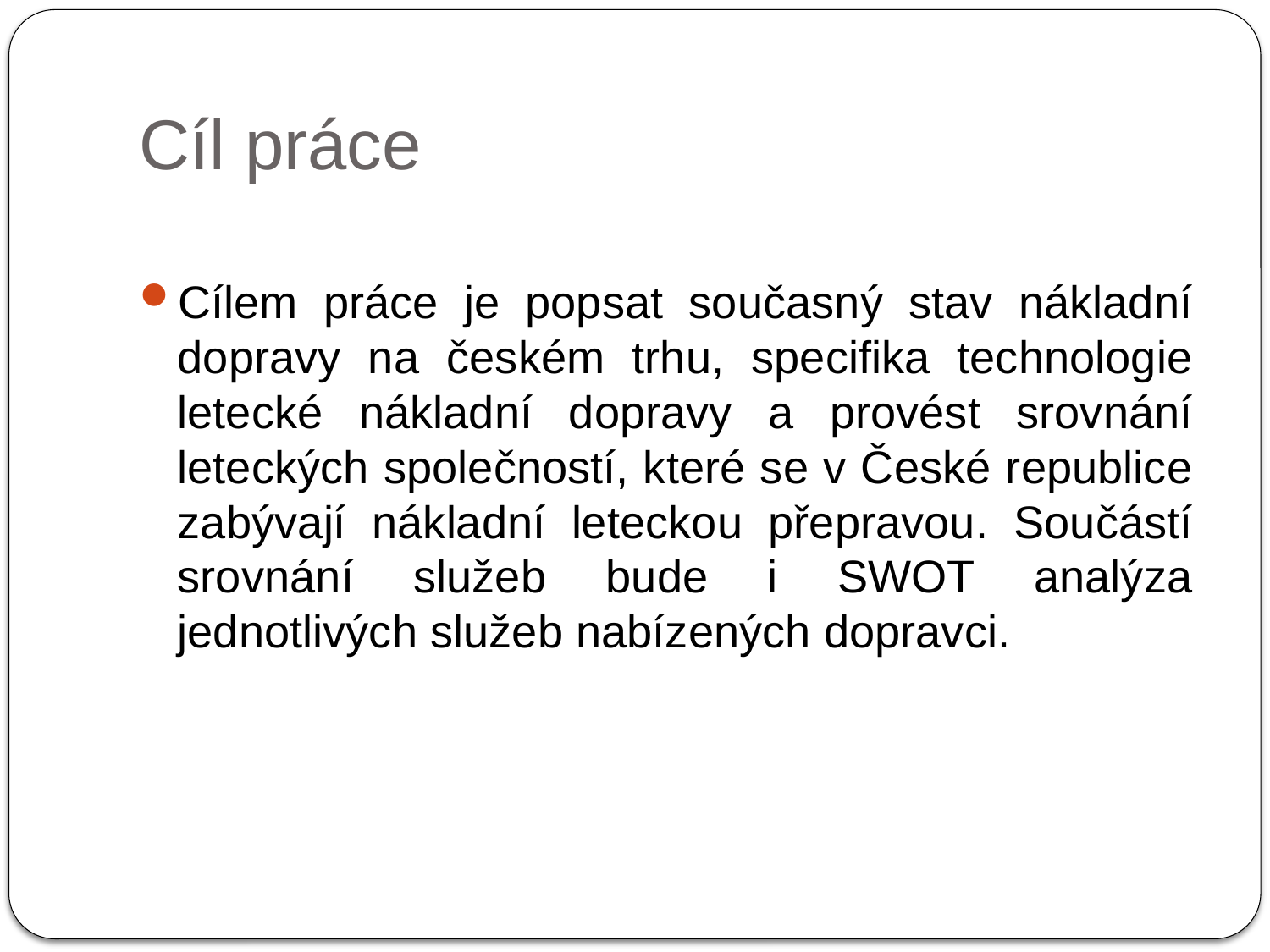

# Cíl práce

Cílem práce je popsat současný stav nákladní dopravy na českém trhu, specifika technologie letecké nákladní dopravy a provést srovnání leteckých společností, které se v České republice zabývají nákladní leteckou přepravou. Součástí srovnání služeb bude i SWOT analýza jednotlivých služeb nabízených dopravci.